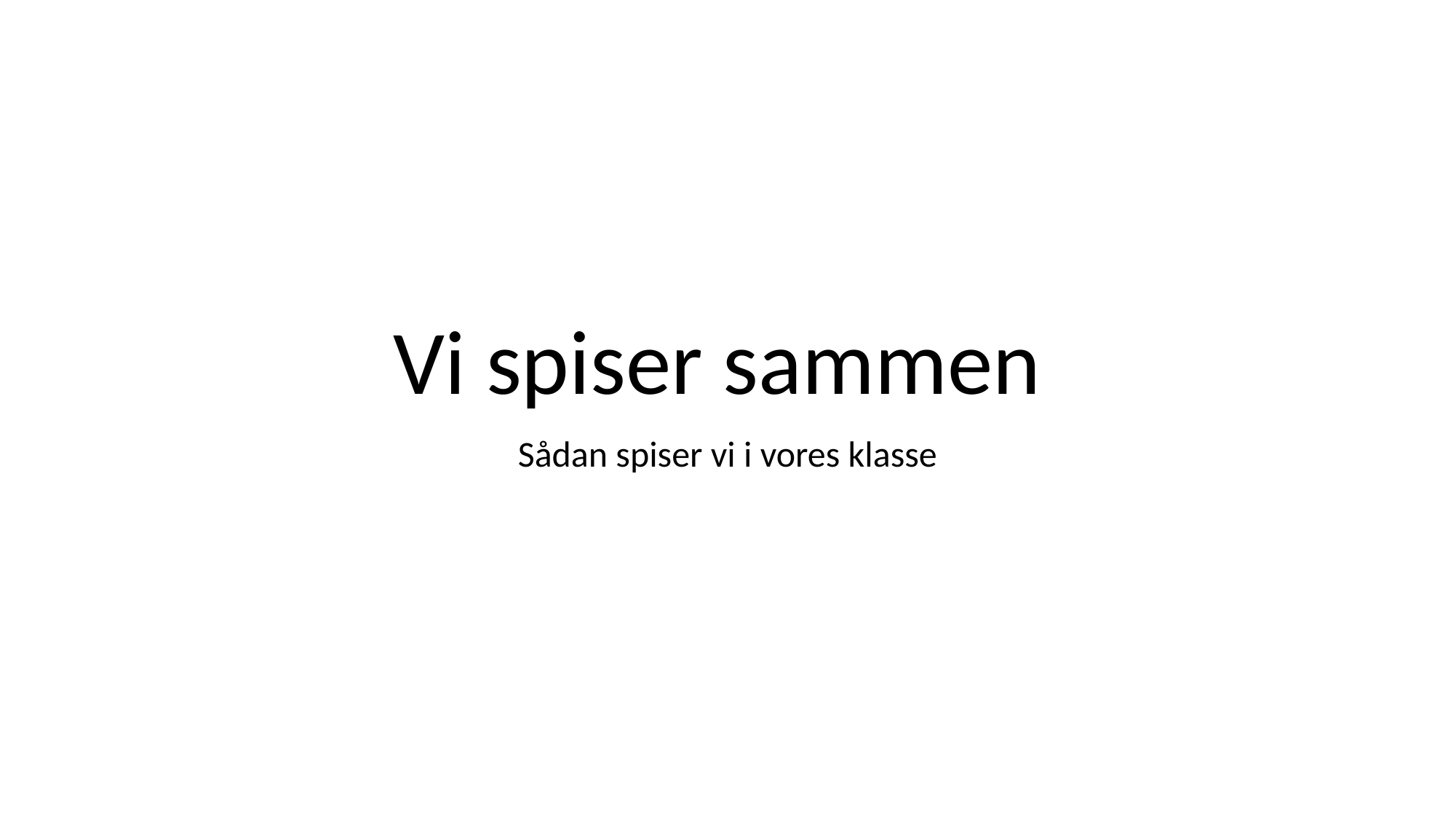

# Vi spiser sammen
Sådan spiser vi i vores klasse